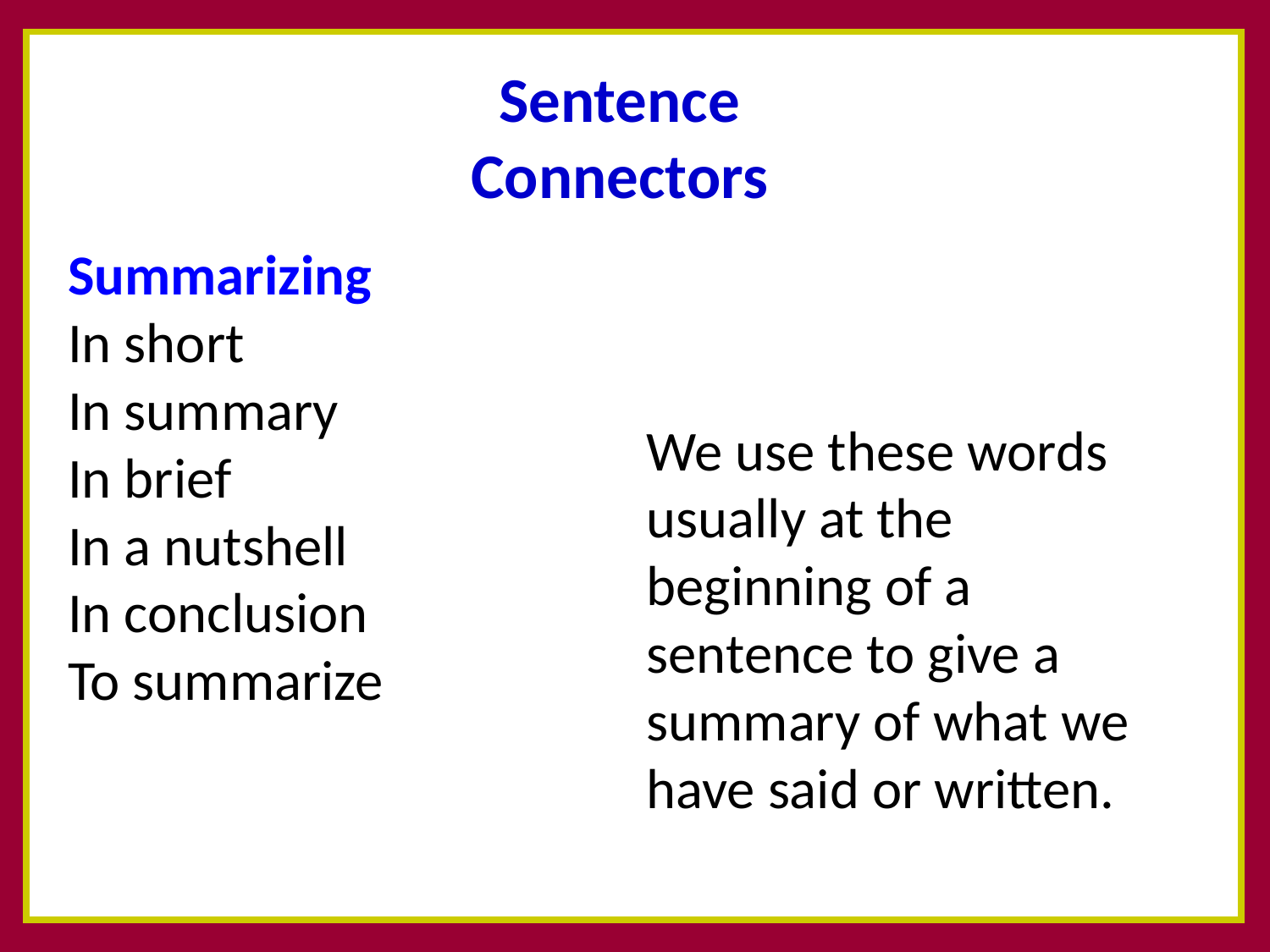

Sentence Connectors

Summarizing
In short
In summary
In brief
In a nutshell
In conclusion
To summarize

We use these words usually at the beginning of a sentence to give a summary of what we have said or written.